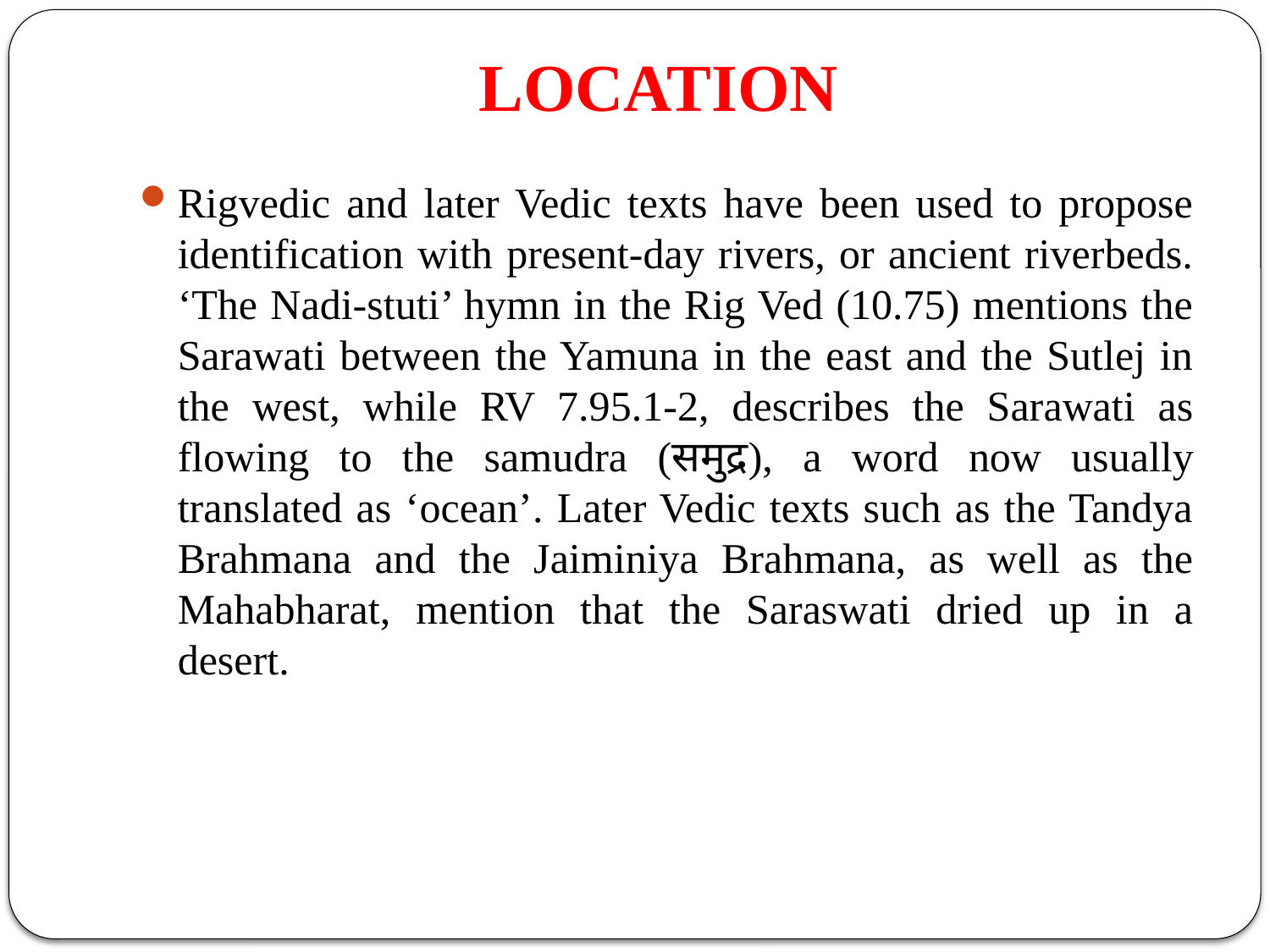

# LOCATION
Rigvedic and later Vedic texts have been used to propose identification with present-day rivers, or ancient riverbeds. ‘The Nadi-stuti’ hymn in the Rig Ved (10.75) mentions the Sarawati between the Yamuna in the east and the Sutlej in the west, while RV 7.95.1-2, describes the Sarawati as flowing to the samudra (समुद्र), a word now usually translated as ‘ocean’. Later Vedic texts such as the Tandya Brahmana and the Jaiminiya Brahmana, as well as the Mahabharat, mention that the Saraswati dried up in a desert.